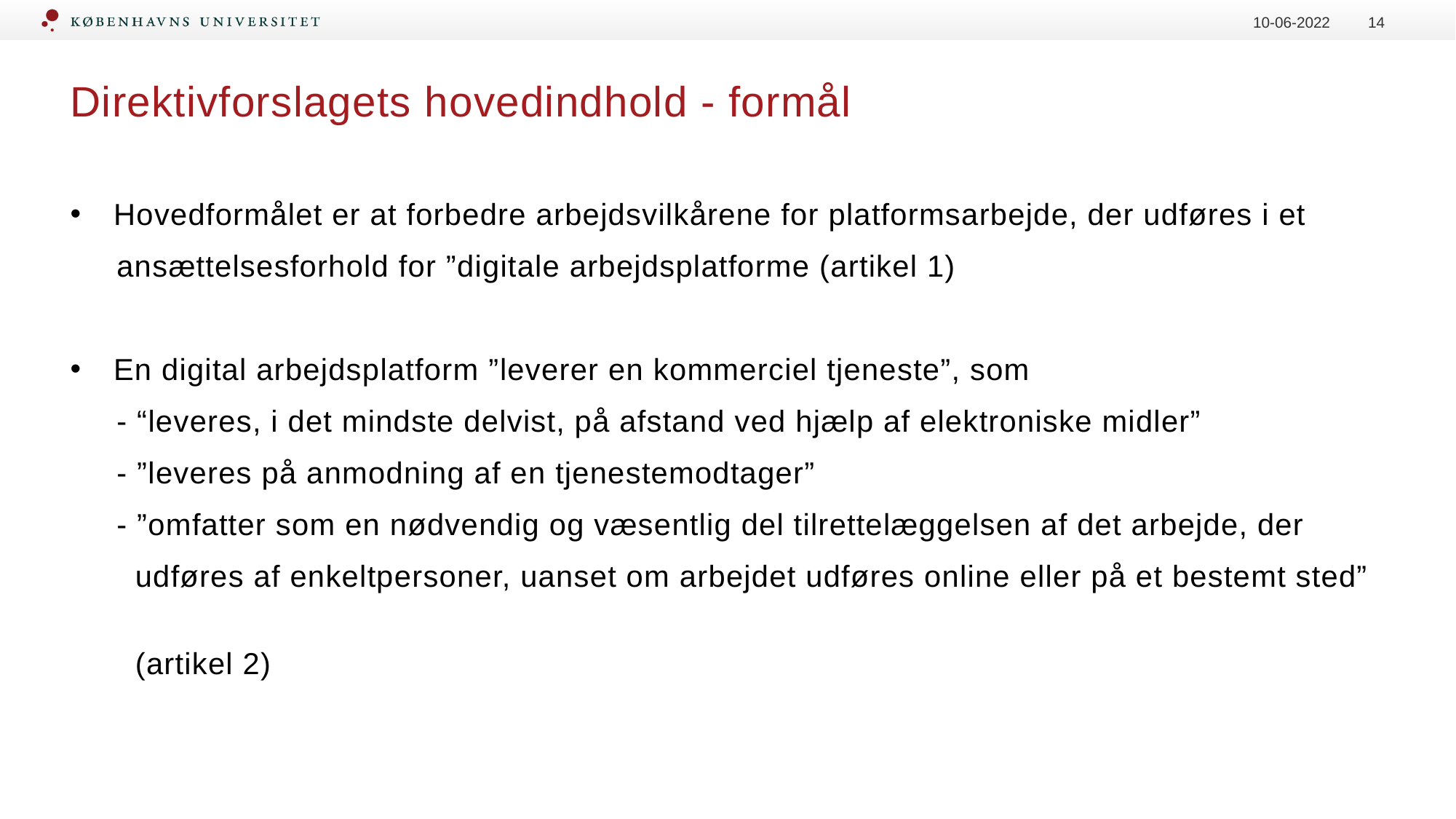

10-06-2022
14
# Direktivforslagets hovedindhold - formål
Hovedformålet er at forbedre arbejdsvilkårene for platformsarbejde, der udføres i et
     ansættelsesforhold for ”digitale arbejdsplatforme (artikel 1)

En digital arbejdsplatform ”leverer en kommerciel tjeneste”, som
     - “leveres, i det mindste delvist, på afstand ved hjælp af elektroniske midler”
     - ”leveres på anmodning af en tjenestemodtager”
     - ”omfatter som en nødvendig og væsentlig del tilrettelæggelsen af det arbejde, der
       udføres af enkeltpersoner, uanset om arbejdet udføres online eller på et bestemt sted”
       (artikel 2)